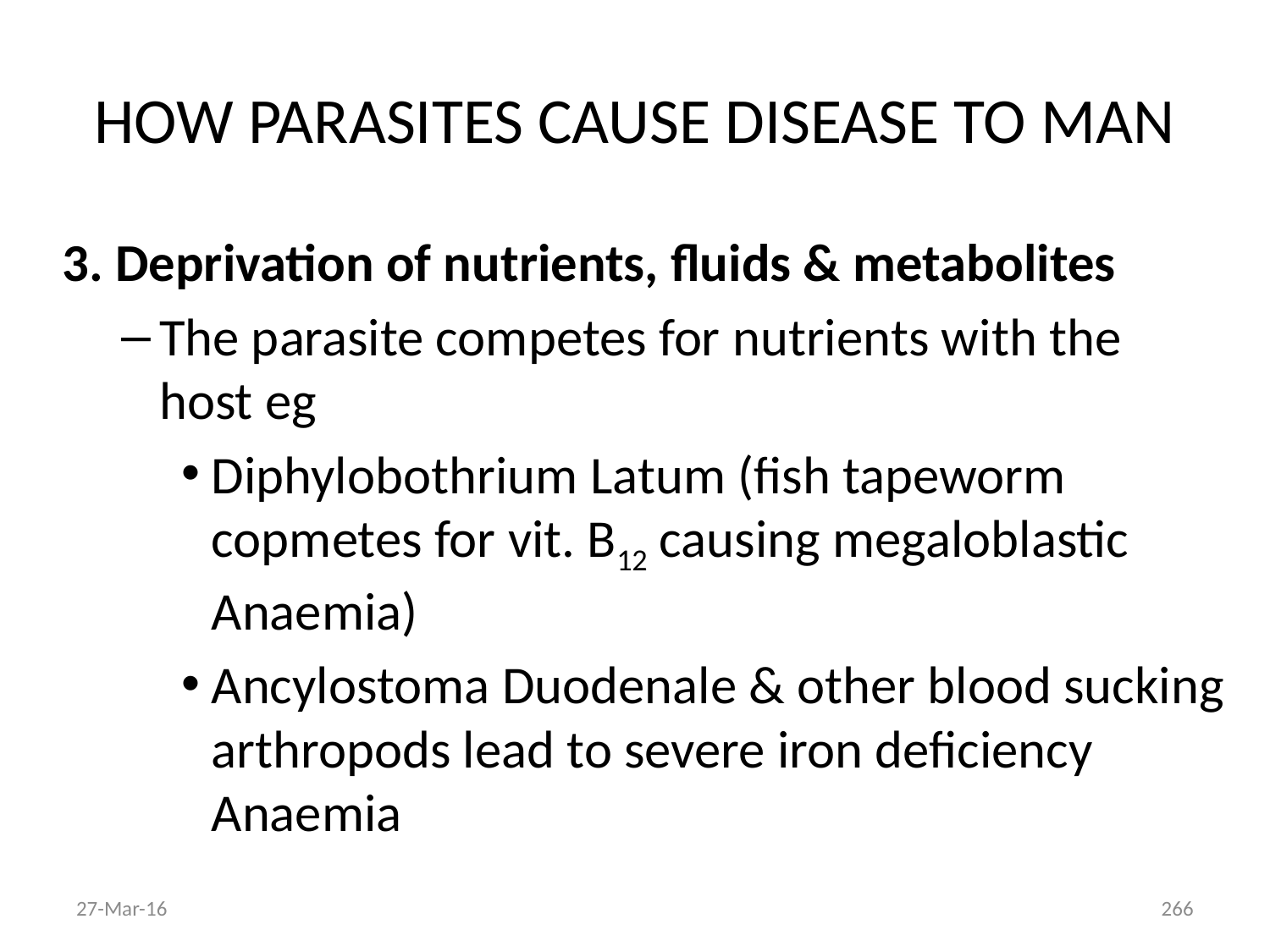

# HOW PARASITES CAUSE DISEASE TO MAN
3. Deprivation of nutrients, fluids & metabolites
The parasite competes for nutrients with the host eg
Diphylobothrium Latum (fish tapeworm copmetes for vit. B12 causing megaloblastic Anaemia)
Ancylostoma Duodenale & other blood sucking arthropods lead to severe iron deficiency Anaemia
27-Mar-16
266